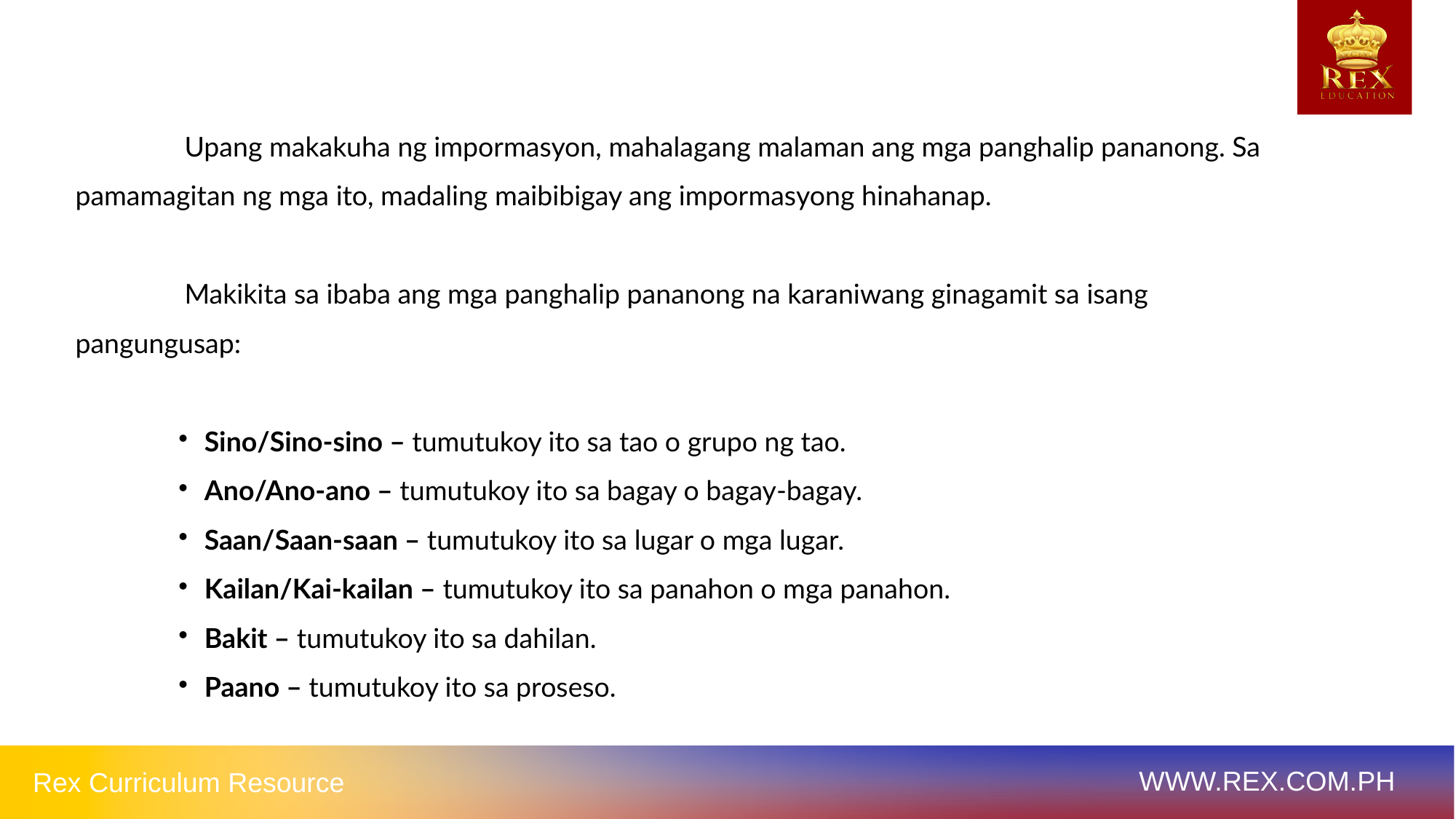

Upang makakuha ng impormasyon, mahalagang malaman ang mga panghalip pananong. Sa pamamagitan ng mga ito, madaling maibibigay ang impormasyong hinahanap.

	Makikita sa ibaba ang mga panghalip pananong na karaniwang ginagamit sa isang pangungusap:

Sino/Sino-sino – tumutukoy ito sa tao o grupo ng tao.
Ano/Ano-ano – tumutukoy ito sa bagay o bagay-bagay.
Saan/Saan-saan – tumutukoy ito sa lugar o mga lugar.
Kailan/Kai-kailan – tumutukoy ito sa panahon o mga panahon.
Bakit – tumutukoy ito sa dahilan.
Paano – tumutukoy ito sa proseso.